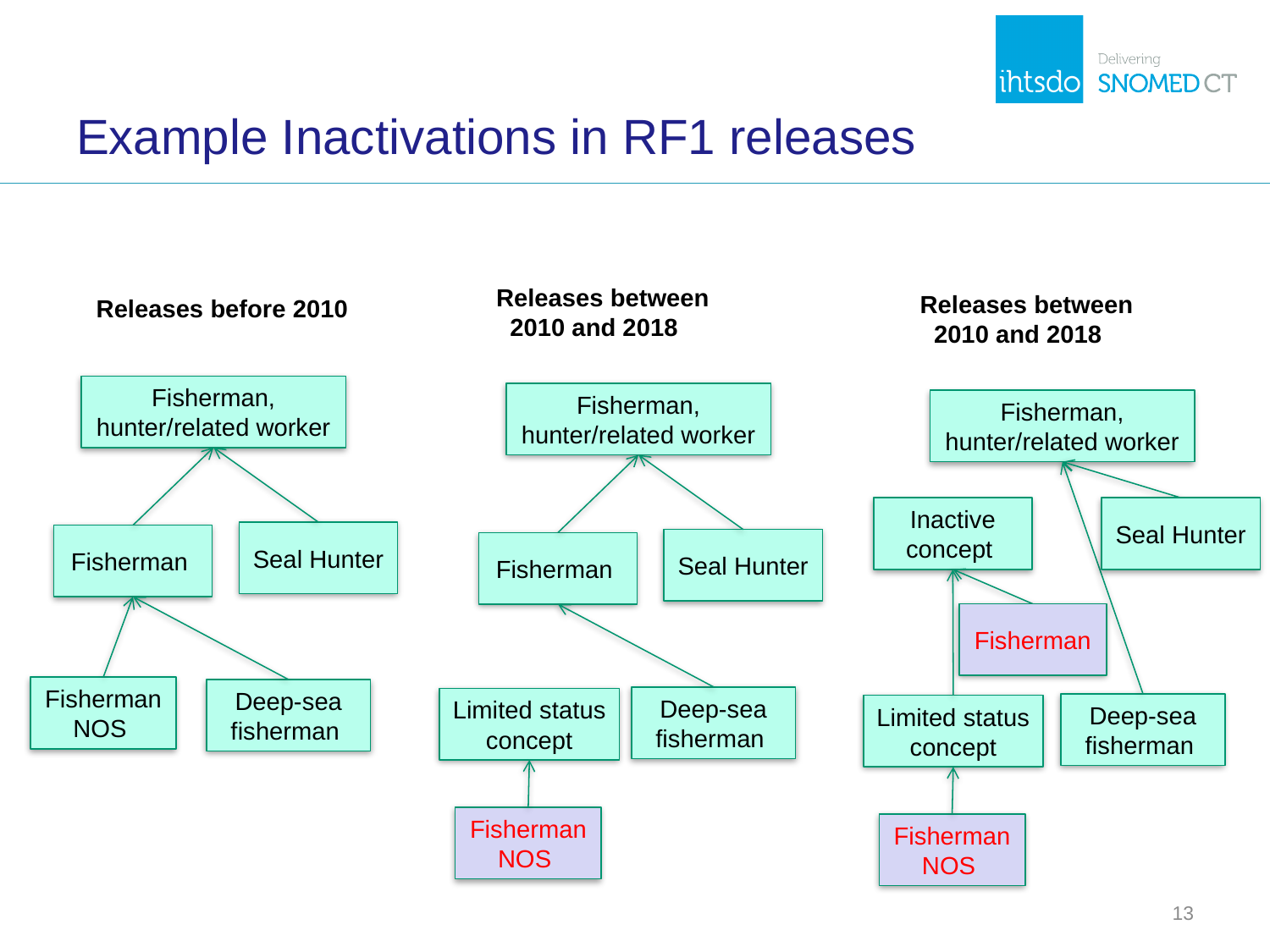

# Example Inactivations in RF1 releases
Releases between
  2010 and 2018
Releases between
  2010 and 2018
Releases before 2010
Fisherman, hunter/related worker
Fisherman, hunter/related worker
Fisherman, hunter/related worker
Inactive concept
Seal Hunter
Seal Hunter
Fisherman
Seal Hunter
Fisherman
Fisherman
Fisherman NOS
Deep-sea fisherman
Deep-sea fisherman
Limited status concept
Deep-sea fisherman
Limited status concept
Fisherman NOS
Fisherman NOS
13